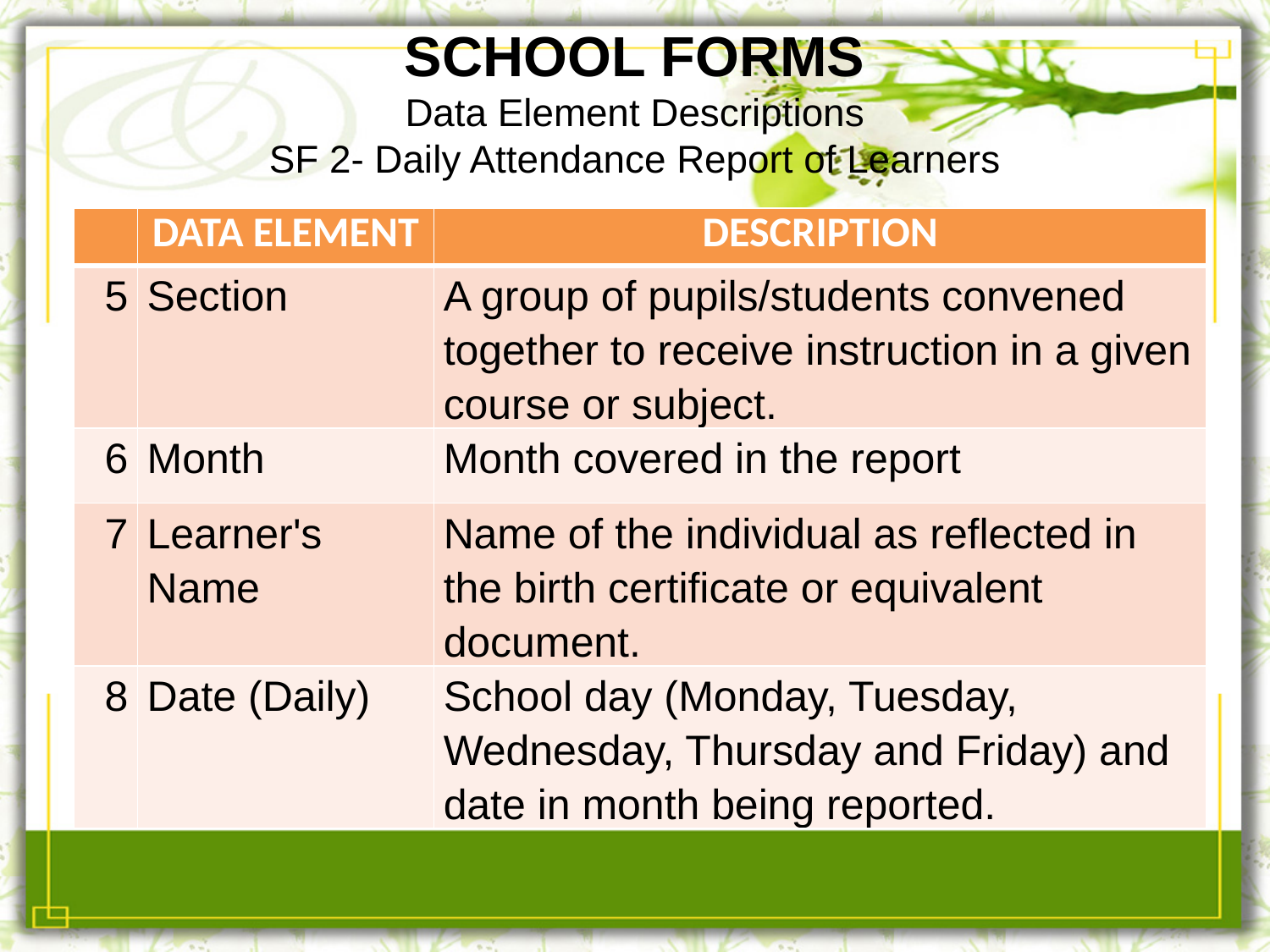

# SCHOOL FORMS Data Element Descriptions SF 2- Daily Attendance Report of Learners
|  | DATA ELEMENT | DESCRIPTION |
| --- | --- | --- |
| 5 | Section | A group of pupils/students convened together to receive instruction in a given course or subject. |
| 6 | Month | Month covered in the report |
| 7 | Learner's Name | Name of the individual as reflected in the birth certificate or equivalent document. |
| 8 | Date (Daily) | School day (Monday, Tuesday, Wednesday, Thursday and Friday) and date in month being reported. |